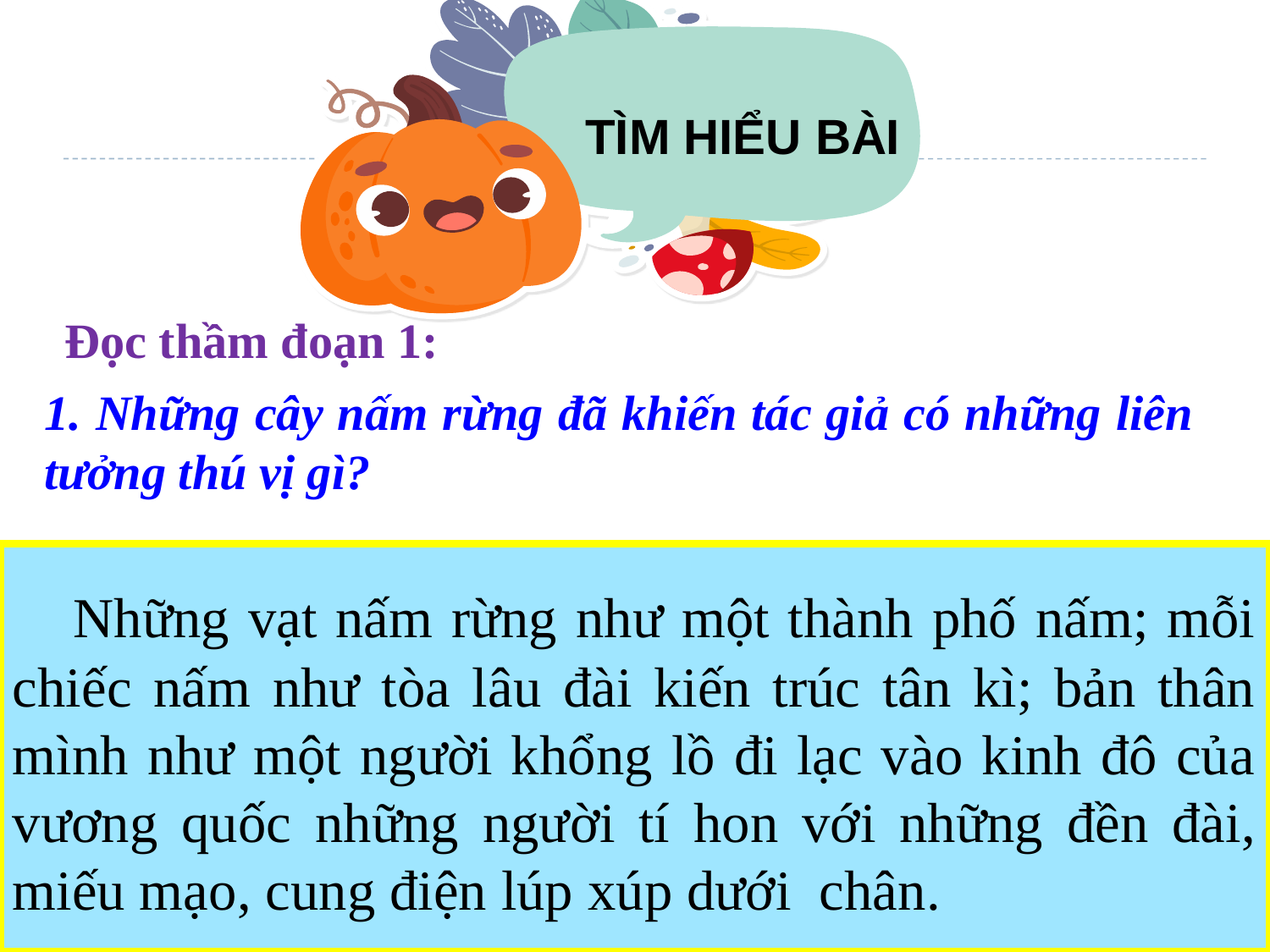

TÌM HIỂU BÀI

Đọc thầm đoạn 1:
1. Những cây nấm rừng đã khiến tác giả có những liên tưởng thú vị gì?
   Những vạt nấm rừng như một thành phố nấm; mỗi chiếc nấm như tòa lâu đài kiến trúc tân kì; bản thân mình như một người khổng lồ đi lạc vào kinh đô của vương quốc những người tí hon với những đền đài, miếu mạo, cung điện lúp xúp dưới  chân.